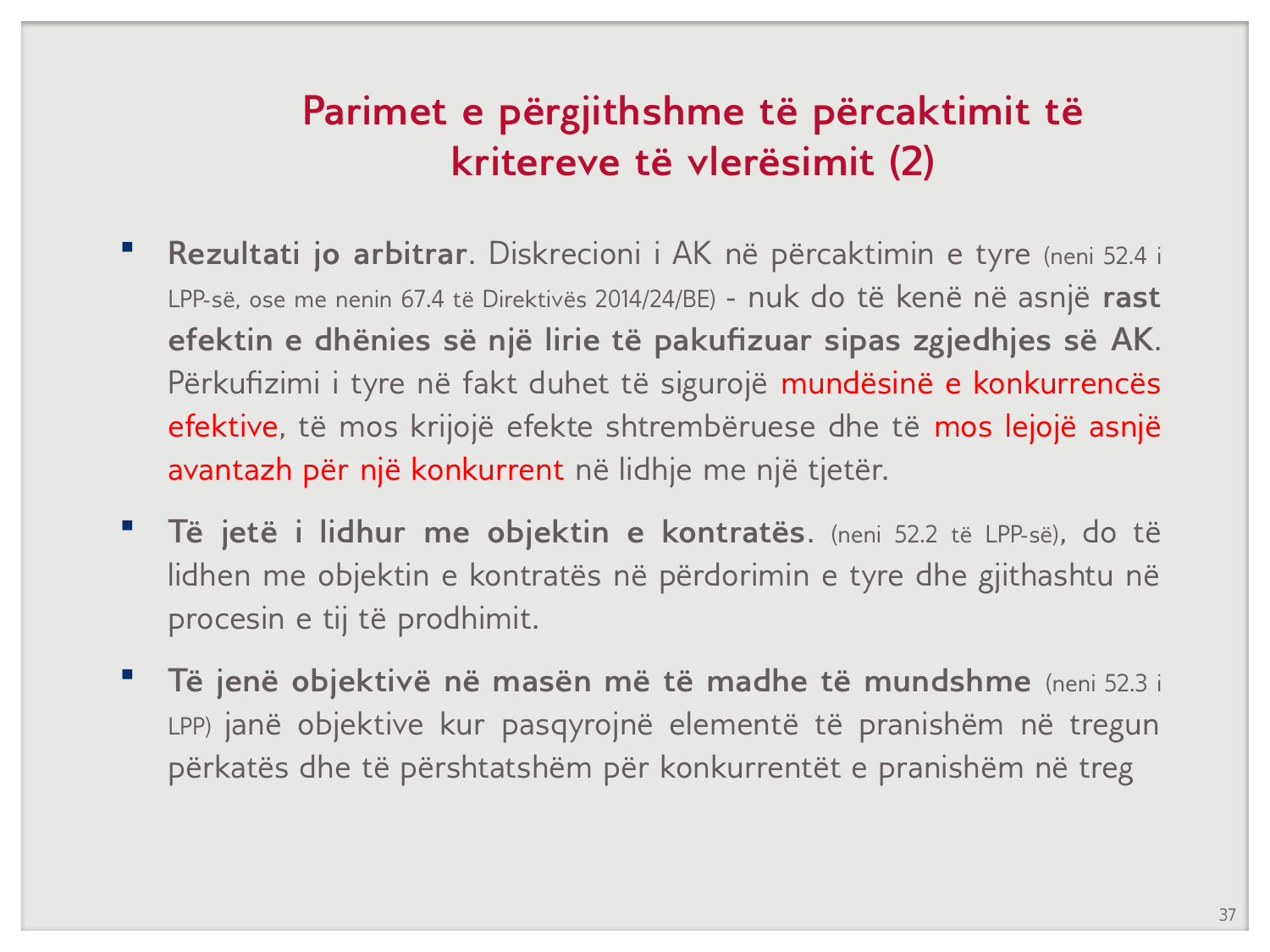

# Parimet e përgjithshme të përcaktimit të kritereve të vlerësimit (2)
Rezultati jo arbitrar. Diskrecioni i AK në përcaktimin e tyre (neni 52.4 i LPP-së, ose me nenin 67.4 të Direktivës 2014/24/BE) - nuk do të kenë në asnjë rast efektin e dhënies së një lirie të pakufizuar sipas zgjedhjes së AK. Përkufizimi i tyre në fakt duhet të sigurojë mundësinë e konkurrencës efektive, të mos krijojë efekte shtrembëruese dhe të mos lejojë asnjë avantazh për një konkurrent në lidhje me një tjetër.
Të jetë i lidhur me objektin e kontratës. (neni 52.2 të LPP-së), do të lidhen me objektin e kontratës në përdorimin e tyre dhe gjithashtu në procesin e tij të prodhimit.
Të jenë objektivë në masën më të madhe të mundshme (neni 52.3 i LPP) janë objektive kur pasqyrojnë elementë të pranishëm në tregun përkatës dhe të përshtatshëm për konkurrentët e pranishëm në treg
37